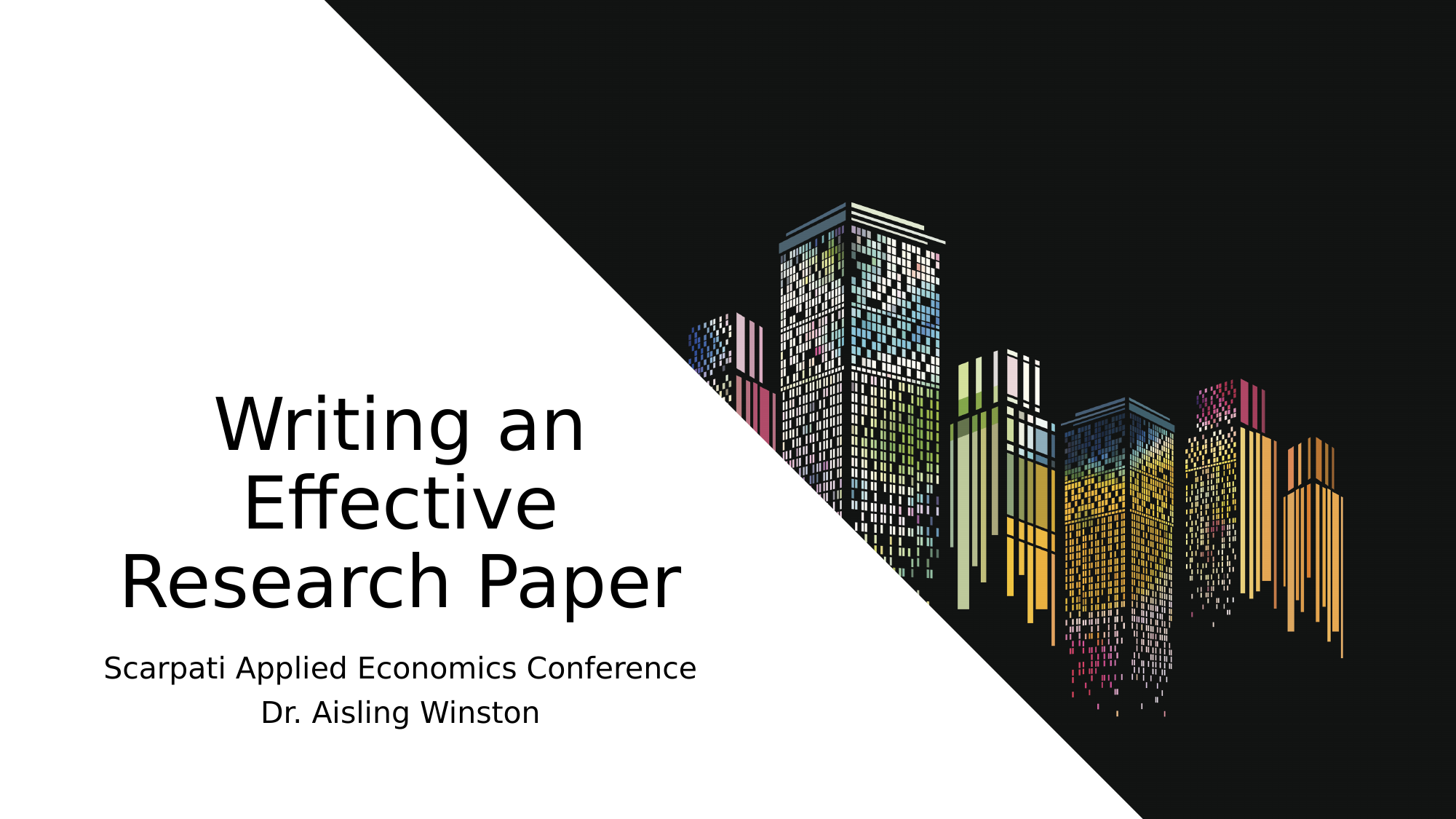

# Writing an Effective Research Paper
Scarpati Applied Economics Conference
Dr. Aisling Winston